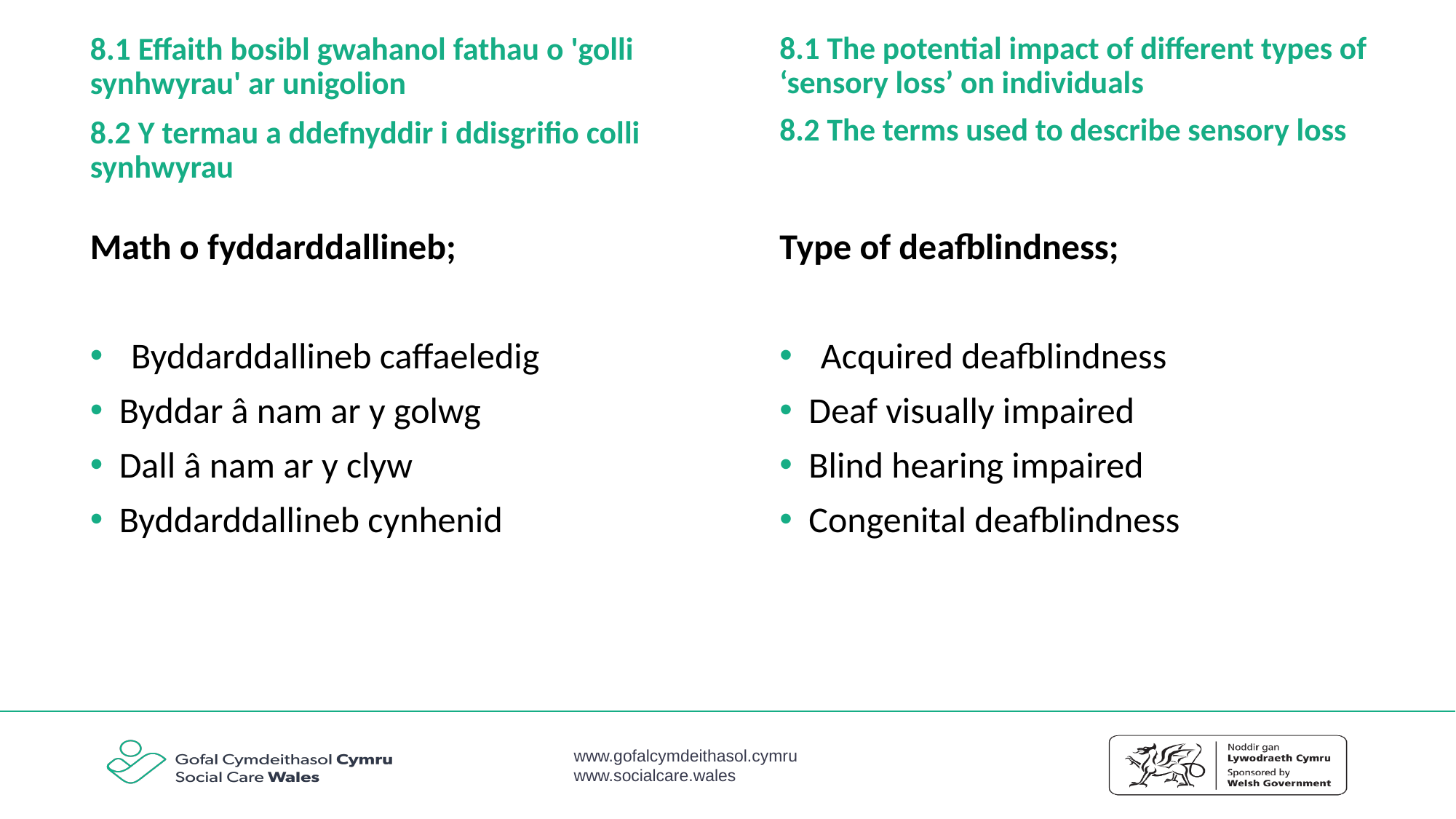

8.1 Effaith bosibl gwahanol fathau o 'golli synhwyrau' ar unigolion
8.2 Y termau a ddefnyddir i ddisgrifio colli synhwyrau

8.1 The potential impact of different types of ‘sensory loss’ on individuals
8.2 The terms used to describe sensory loss
Math o fyddarddallineb;

Byddarddallineb caffaeledig
  Byddar â nam ar y golwg
  Dall â nam ar y clyw
  Byddarddallineb cynhenid

Type of deafblindness;

Acquired deafblindness
  Deaf visually impaired
  Blind hearing impaired
  Congenital deafblindness